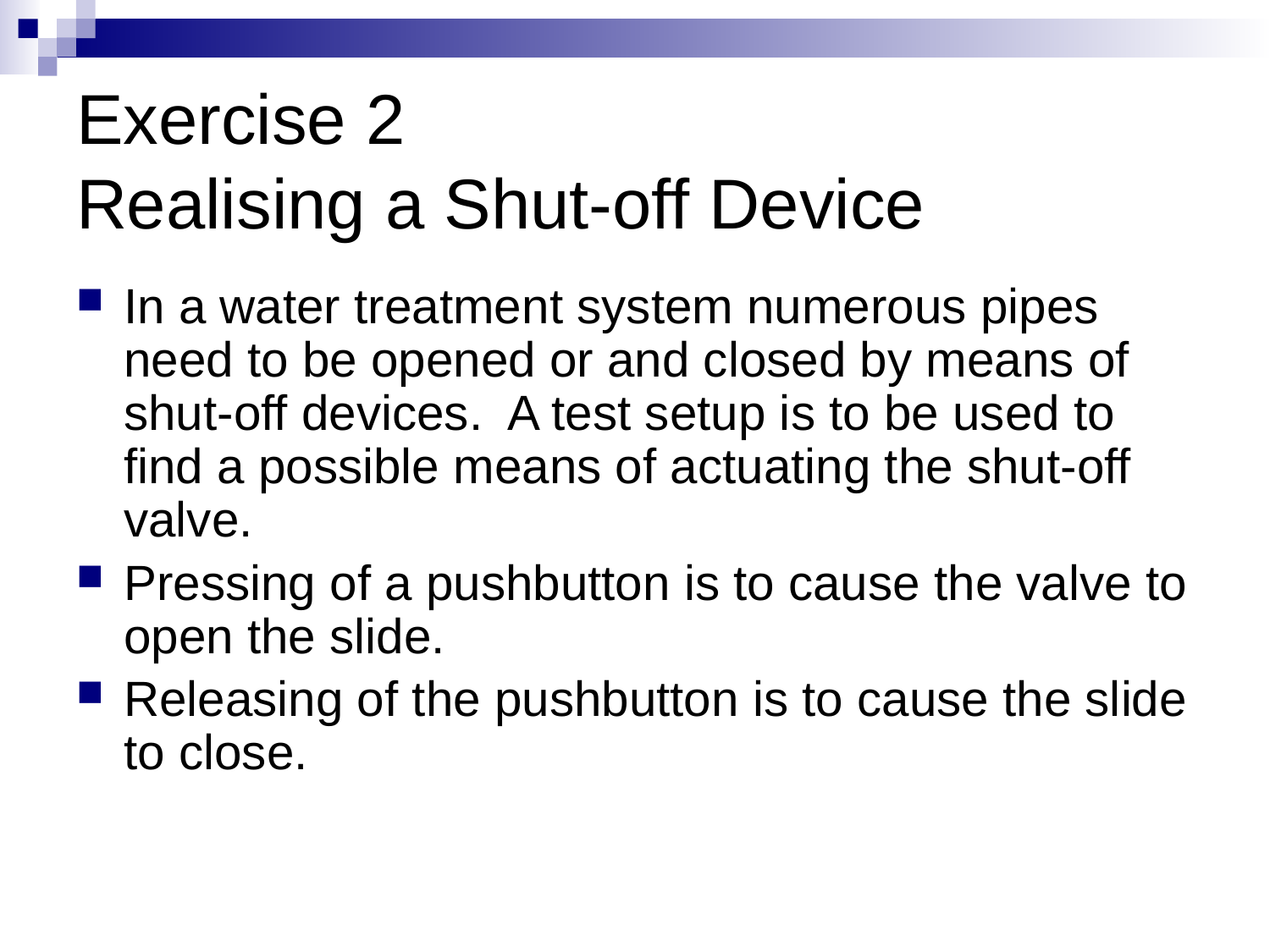

# Exercise 2 Realising a Shut-off Device
In a water treatment system numerous pipes need to be opened or and closed by means of shut-off devices.  A test setup is to be used to find a possible means of actuating the shut-off valve.
Pressing of a pushbutton is to cause the valve to open the slide.
Releasing of the pushbutton is to cause the slide to close.